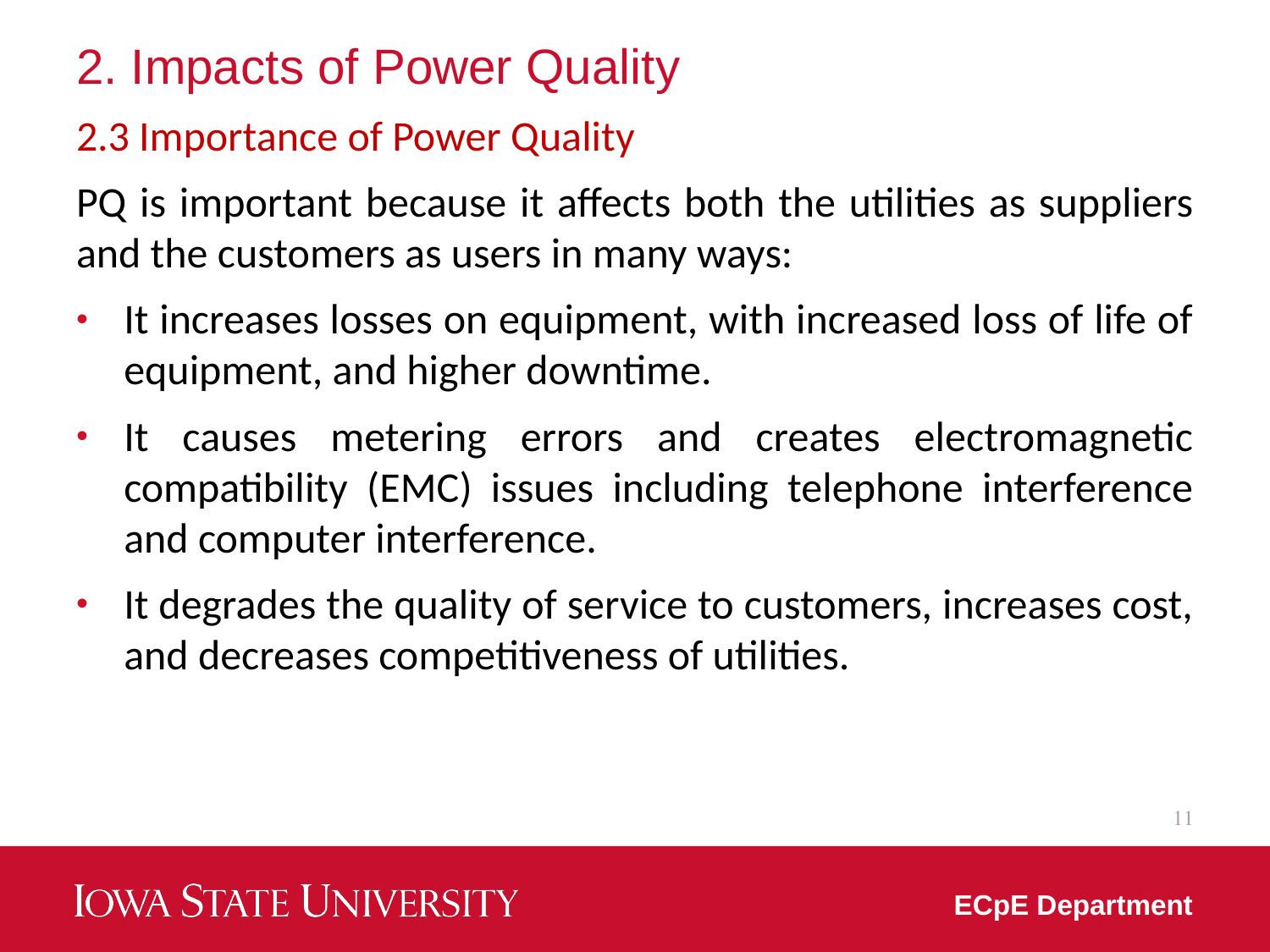

# 2. Impacts of Power Quality
2.3 Importance of Power Quality
PQ is important because it affects both the utilities as suppliers and the customers as users in many ways:
It increases losses on equipment, with increased loss of life of equipment, and higher downtime.
It causes metering errors and creates electromagnetic compatibility (EMC) issues including telephone interference and computer interference.
It degrades the quality of service to customers, increases cost, and decreases competitiveness of utilities.
11
ECpE Department